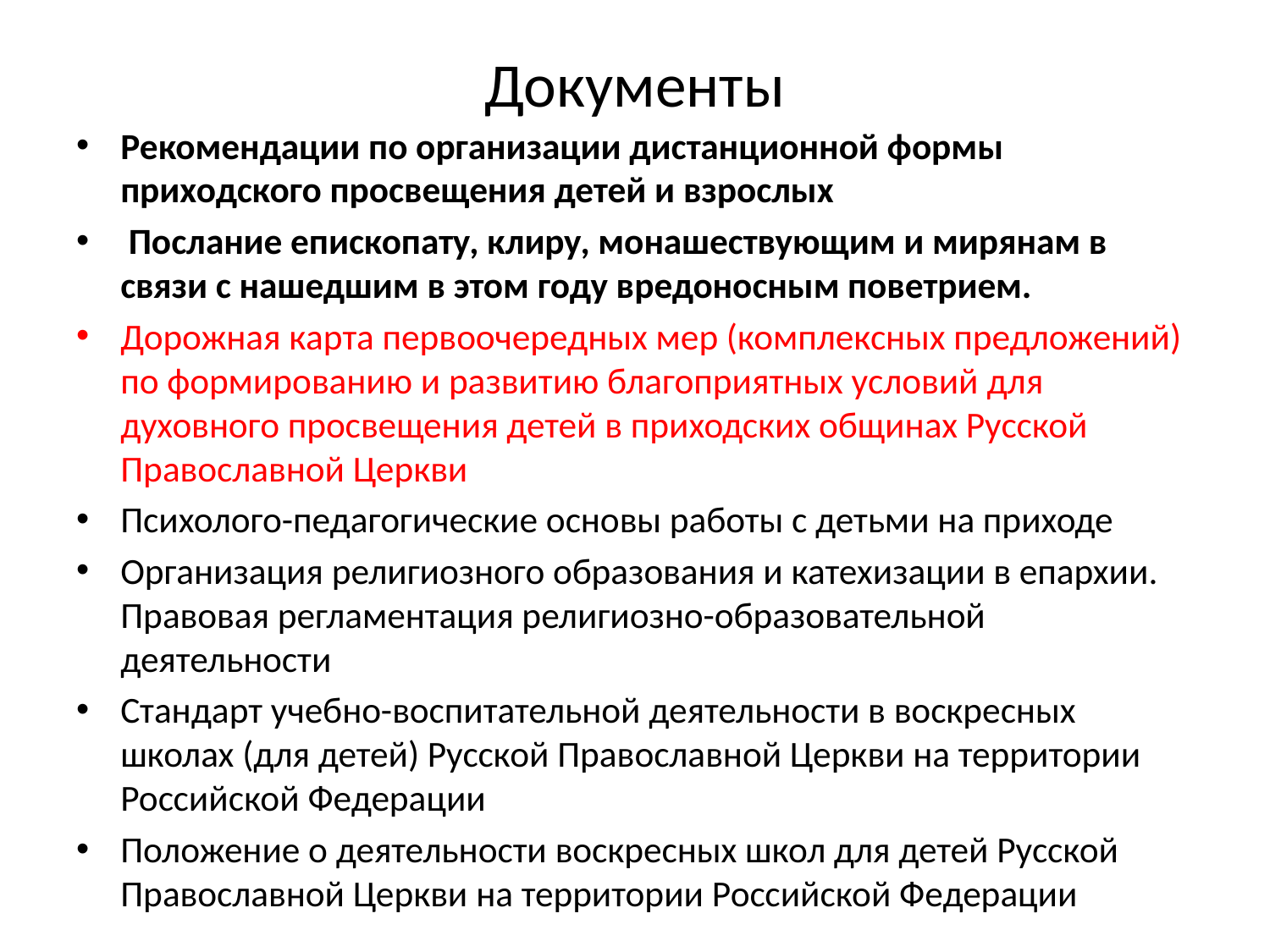

# Документы
Рекомендации по организации дистанционной формы приходского просвещения детей и взрослых
 Послание епископату, клиру, монашествующим и мирянам в связи с нашедшим в этом году вредоносным поветрием.
Дорожная карта первоочередных мер (комплексных предложений) по формированию и развитию благоприятных условий для духовного просвещения детей в приходских общинах Русской Православной Церкви
Психолого-педагогические основы работы с детьми на приходе
Организация религиозного образования и катехизации в епархии. Правовая регламентация религиозно-образовательной деятельности
Стандарт учебно-воспитательной деятельности в воскресных школах (для детей) Русской Православной Церкви на территории Российской Федерации
Положение о деятельности воскресных школ для детей Русской Православной Церкви на территории Российской Федерации